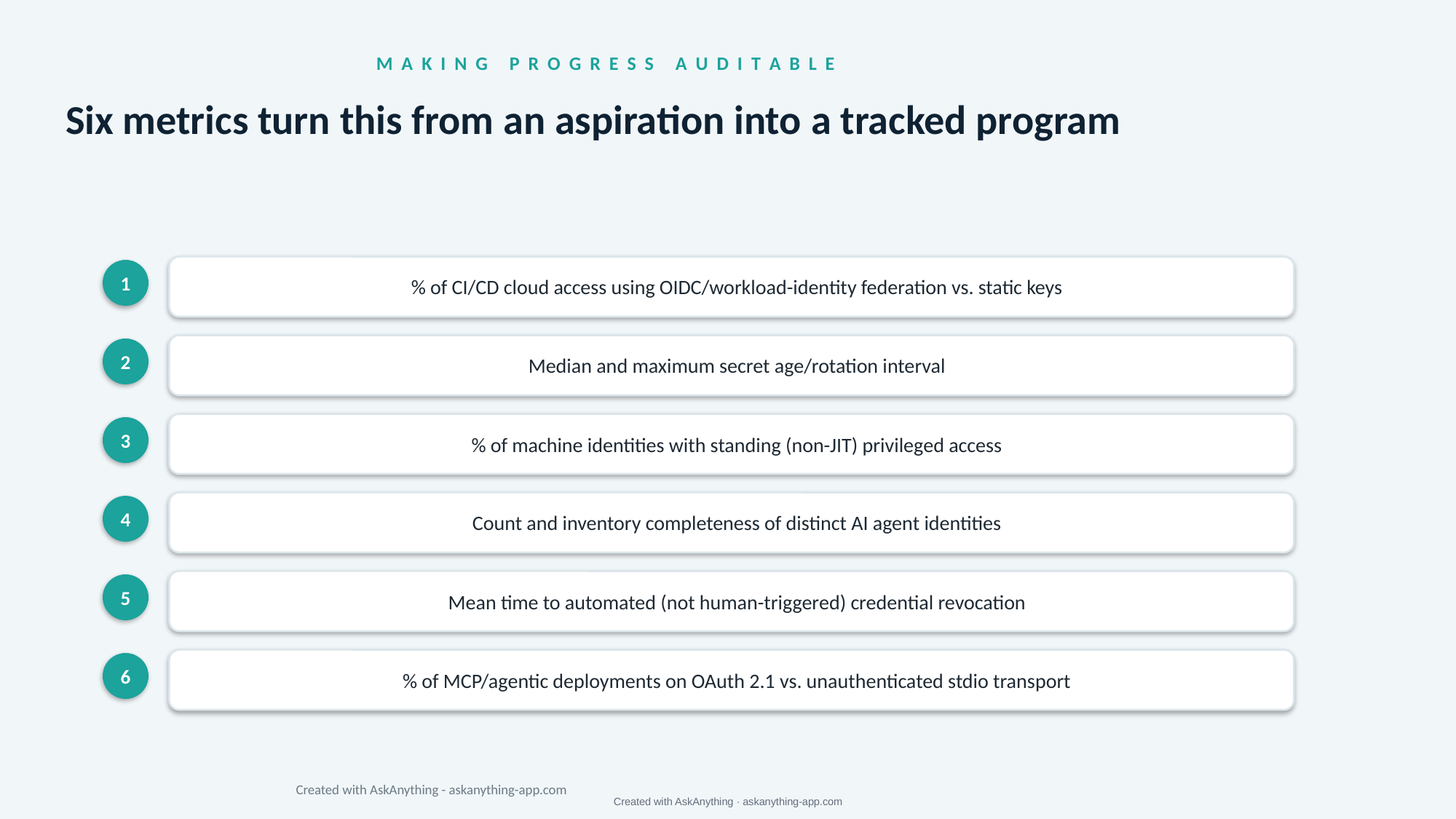

M  A  K  I  N  G     P  R  O  G  R  E  S  S     A  U  D  I  T  A  B  L  E
Six metrics turn this from an aspiration into a tracked program
% of CI/CD cloud access using OIDC/workload-identity federation vs. static keys
1
Median and maximum secret age/rotation interval
2
% of machine identities with standing (non-JIT) privileged access
3
Count and inventory completeness of distinct AI agent identities
4
Mean time to automated (not human-triggered) credential revocation
5
% of MCP/agentic deployments on OAuth 2.1 vs. unauthenticated stdio transport
6
Created with AskAnything - askanything-app.com
Created with AskAnything · askanything-app.com